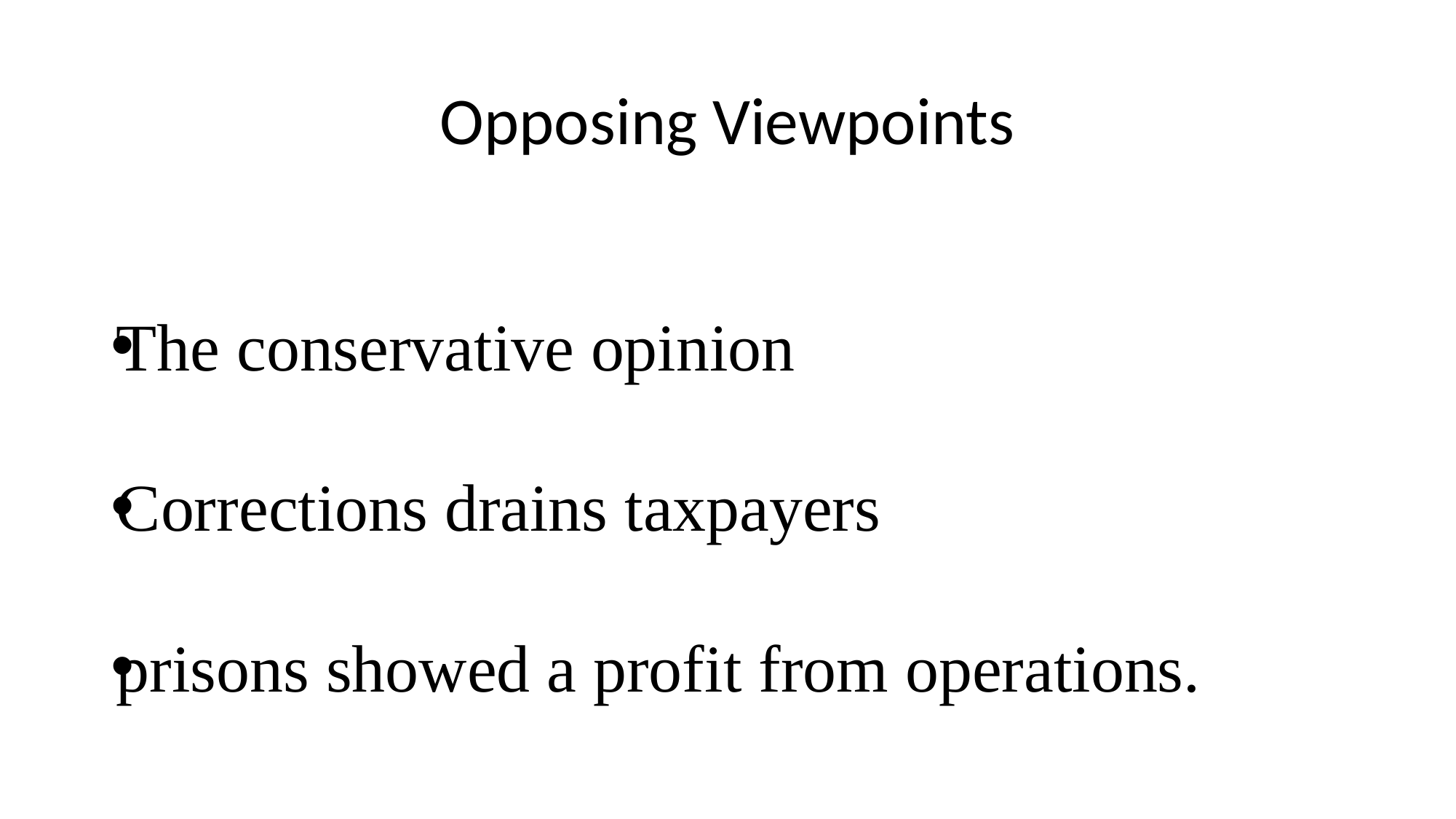

# Opposing Viewpoints
The conservative opinion
Corrections drains taxpayers
prisons showed a profit from operations.